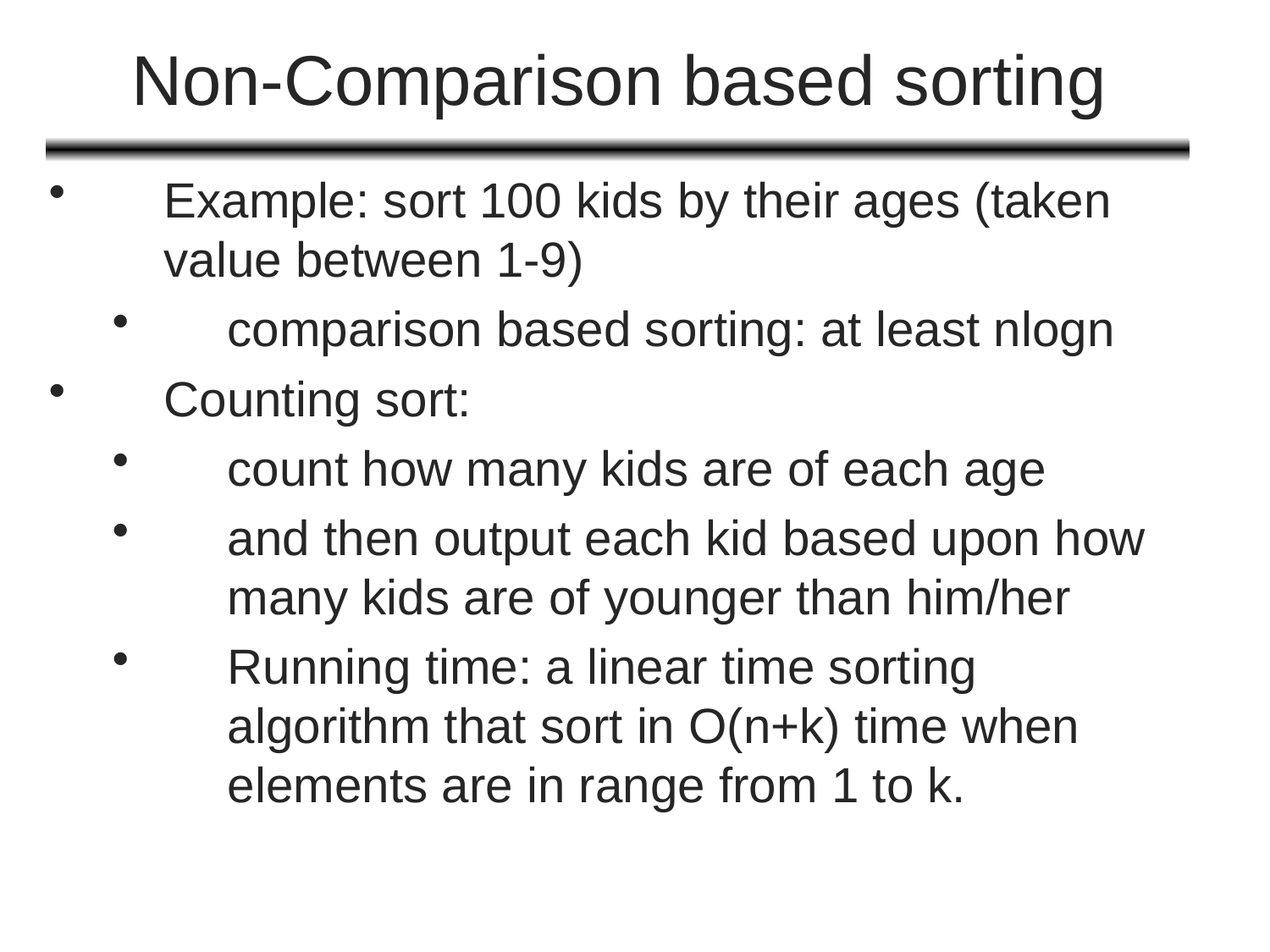

# Non-Comparison based sorting
Example: sort 100 kids by their ages (taken value between 1-9)
comparison based sorting: at least nlogn
Counting sort:
count how many kids are of each age
and then output each kid based upon how many kids are of younger than him/her
Running time: a linear time sorting algorithm that sort in O(n+k) time when elements are in range from 1 to k.
43